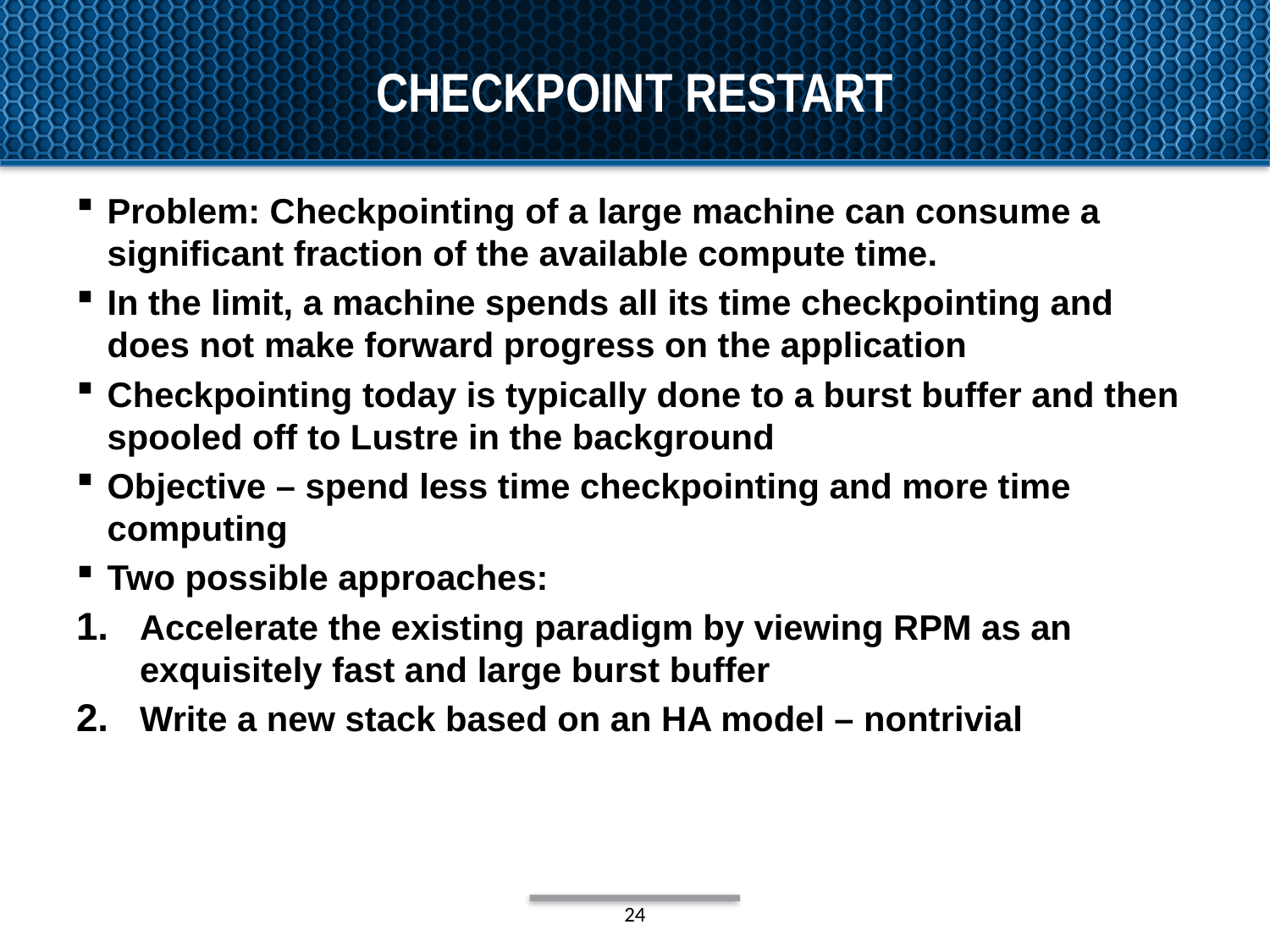

OpenFabrics Alliance Workshop 2018
# Checkpoint restart
Problem: Checkpointing of a large machine can consume a significant fraction of the available compute time.
In the limit, a machine spends all its time checkpointing and does not make forward progress on the application
Checkpointing today is typically done to a burst buffer and then spooled off to Lustre in the background
Objective – spend less time checkpointing and more time computing
Two possible approaches:
Accelerate the existing paradigm by viewing RPM as an exquisitely fast and large burst buffer
Write a new stack based on an HA model – nontrivial

24